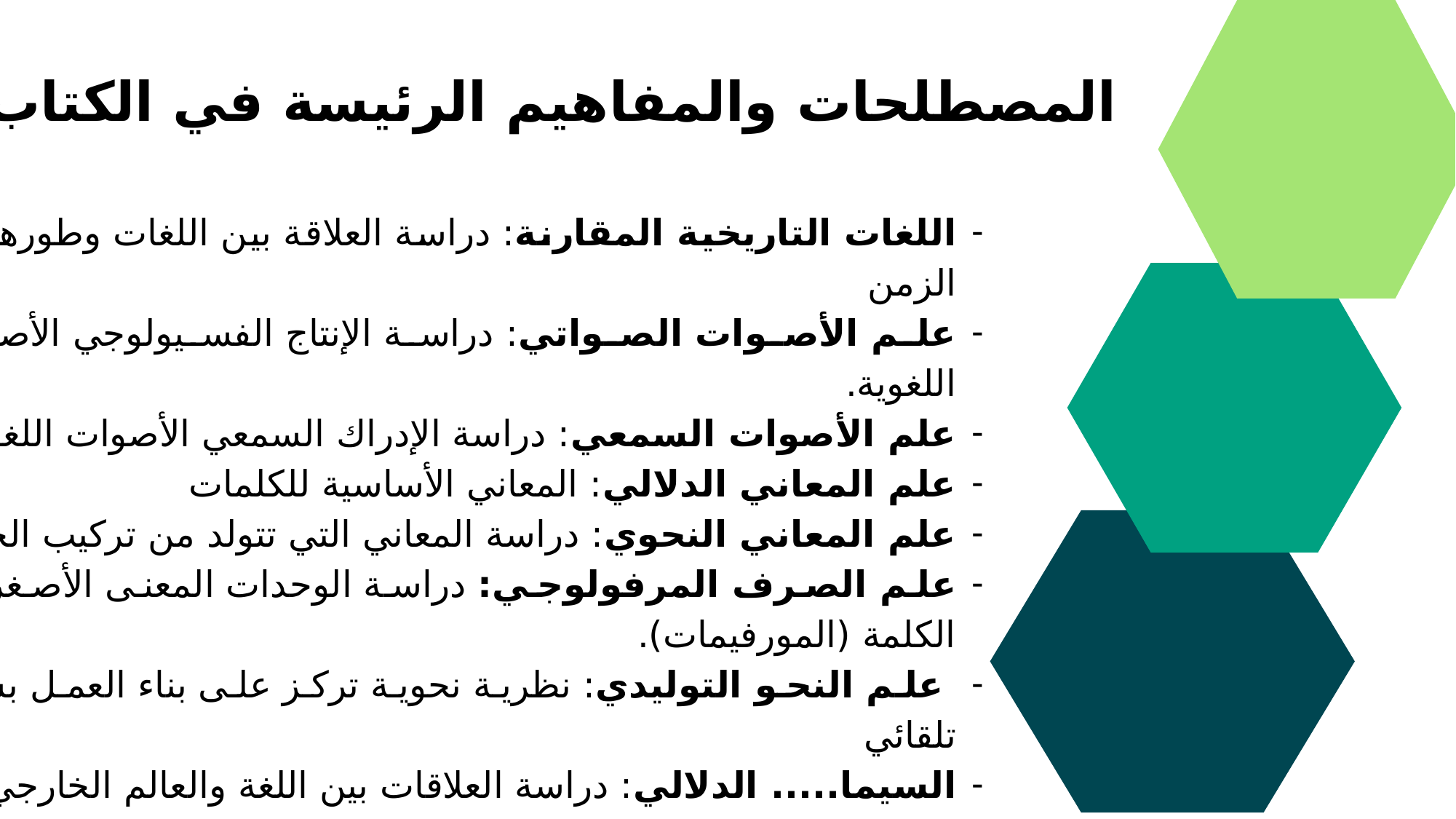

المصطلحات والمفاهيم الرئيسة في الكتاب
اللغات التاريخية المقارنة: دراسة العلاقة بين اللغات وطورها عبر الزمن
علم الأصوات الصواتي: دراسة الإنتاج الفسيولوجي الأصوات اللغوية.
علم الأصوات السمعي: دراسة الإدراك السمعي الأصوات اللغوية.
علم المعاني الدلالي: المعاني الأساسية للكلمات
علم المعاني النحوي: دراسة المعاني التي تتولد من تركيب الجمل
علم الصرف المرفولوجي: دراسة الوحدات المعنى الأصغر من الكلمة (المورفيمات).
 علم النحو التوليدي: نظرية نحوية تركز على بناء العمل بشكل تلقائي
السيما..... الدلالي: دراسة العلاقات بين اللغة والعالم الخارجي.
البراغماتية السلوكية: دراسة اللغة كفعل اجتماعي.